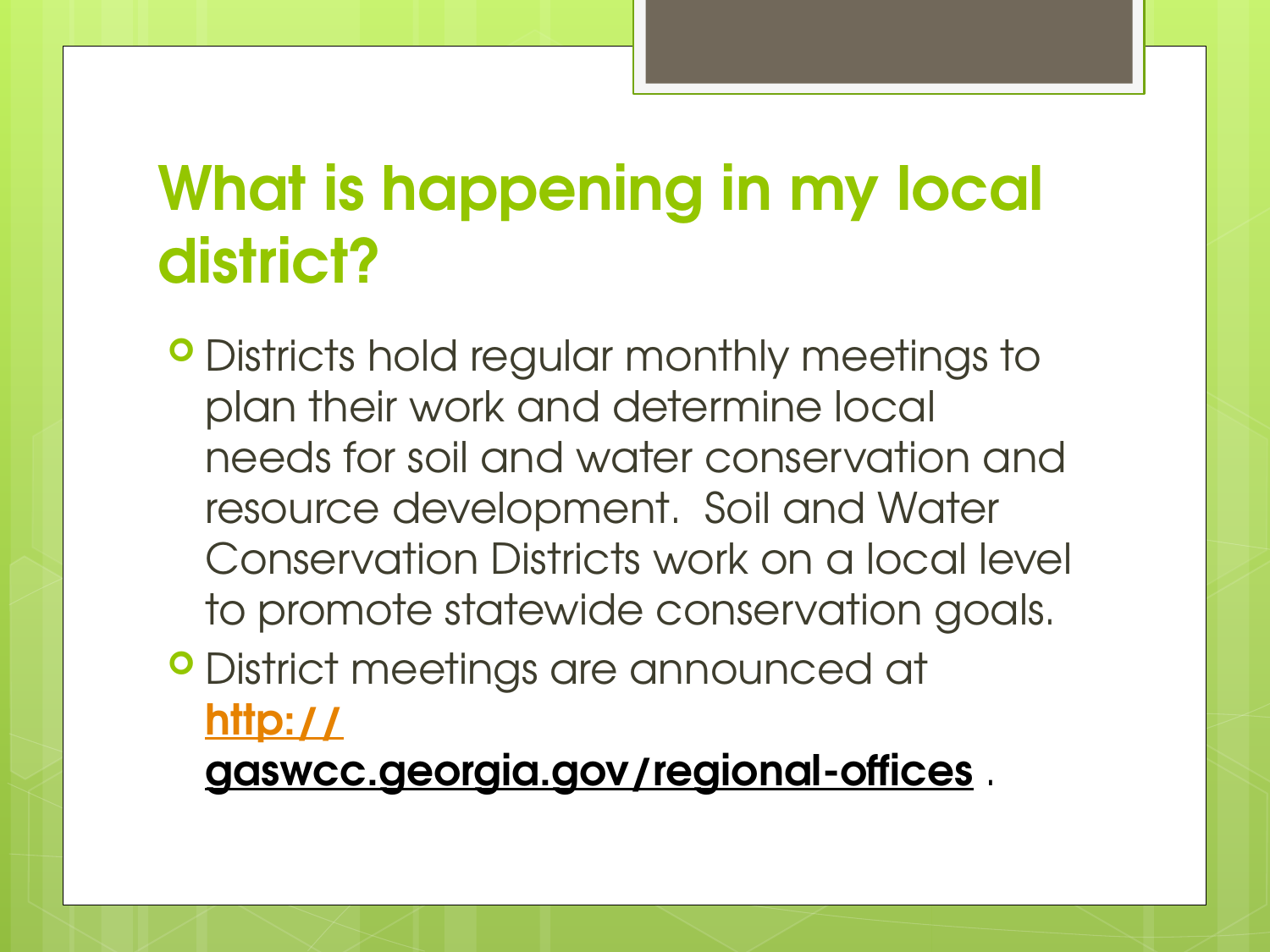

# What is happening in my local district?
Districts hold regular monthly meetings to plan their work and determine local needs for soil and water conservation and resource development.  Soil and Water Conservation Districts work on a local level to promote statewide conservation goals.
District meetings are announced at http://gaswcc.georgia.gov/regional-offices .